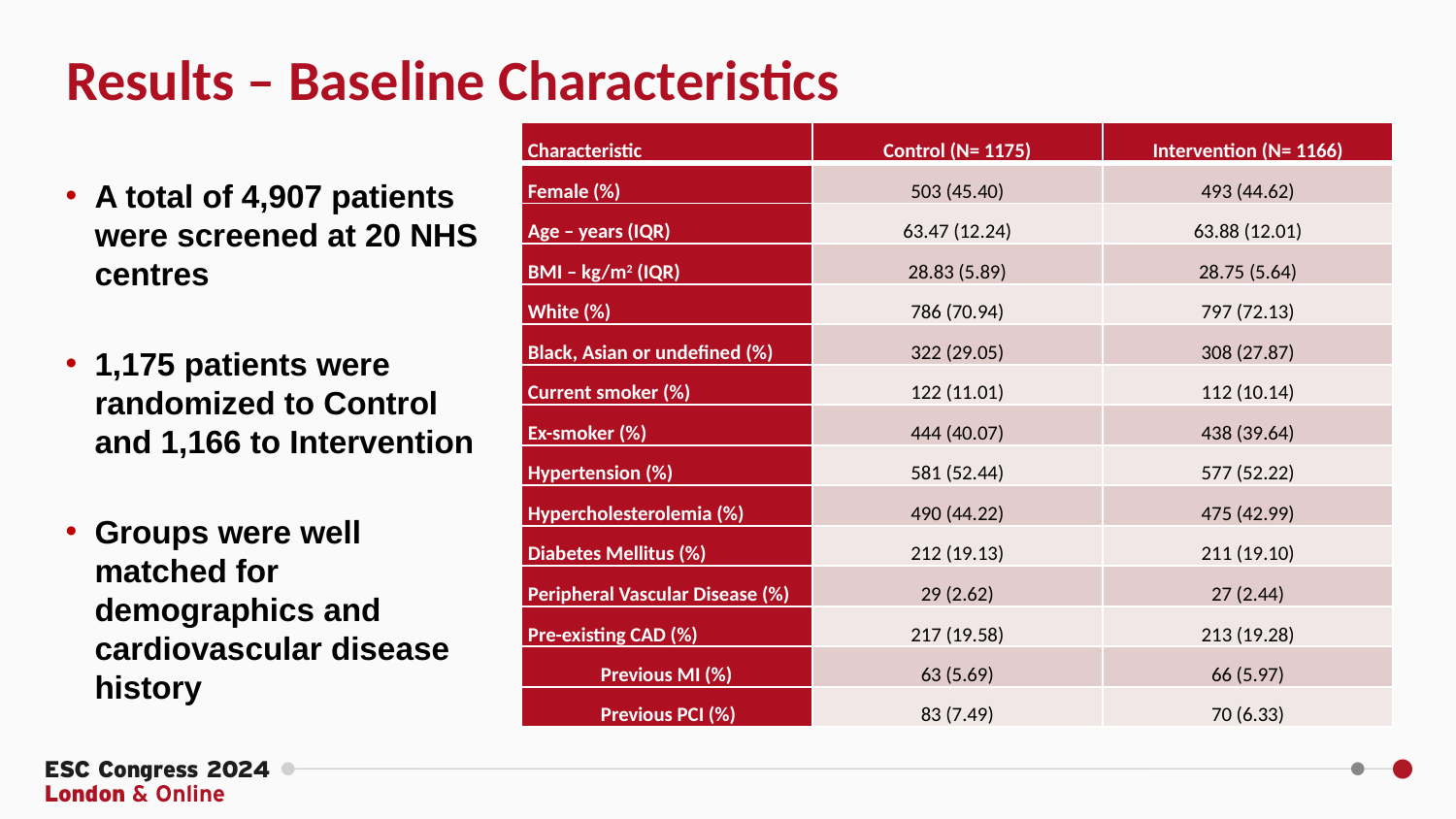

Results – Baseline Characteristics
| Characteristic | Control (N= 1175) | Intervention (N= 1166) |
| --- | --- | --- |
| Female (%) | 503 (45.40) | 493 (44.62) |
| Age – years (IQR) | 63.47 (12.24) | 63.88 (12.01) |
| BMI – kg/m2 (IQR) | 28.83 (5.89) | 28.75 (5.64) |
| White (%) | 786 (70.94) | 797 (72.13) |
| Black, Asian or undefined (%) | 322 (29.05) | 308 (27.87) |
| Current smoker (%) | 122 (11.01) | 112 (10.14) |
| Ex-smoker (%) | 444 (40.07) | 438 (39.64) |
| Hypertension (%) | 581 (52.44) | 577 (52.22) |
| Hypercholesterolemia (%) | 490 (44.22) | 475 (42.99) |
| Diabetes Mellitus (%) | 212 (19.13) | 211 (19.10) |
| Peripheral Vascular Disease (%) | 29 (2.62) | 27 (2.44) |
| Pre-existing CAD (%) | 217 (19.58) | 213 (19.28) |
| Previous MI (%) | 63 (5.69) | 66 (5.97) |
| Previous PCI (%) | 83 (7.49) | 70 (6.33) |
A total of 4,907 patients were screened at 20 NHS centres

1,175 patients were randomized to Control and 1,166 to Intervention

Groups were well matched for demographics and cardiovascular disease history